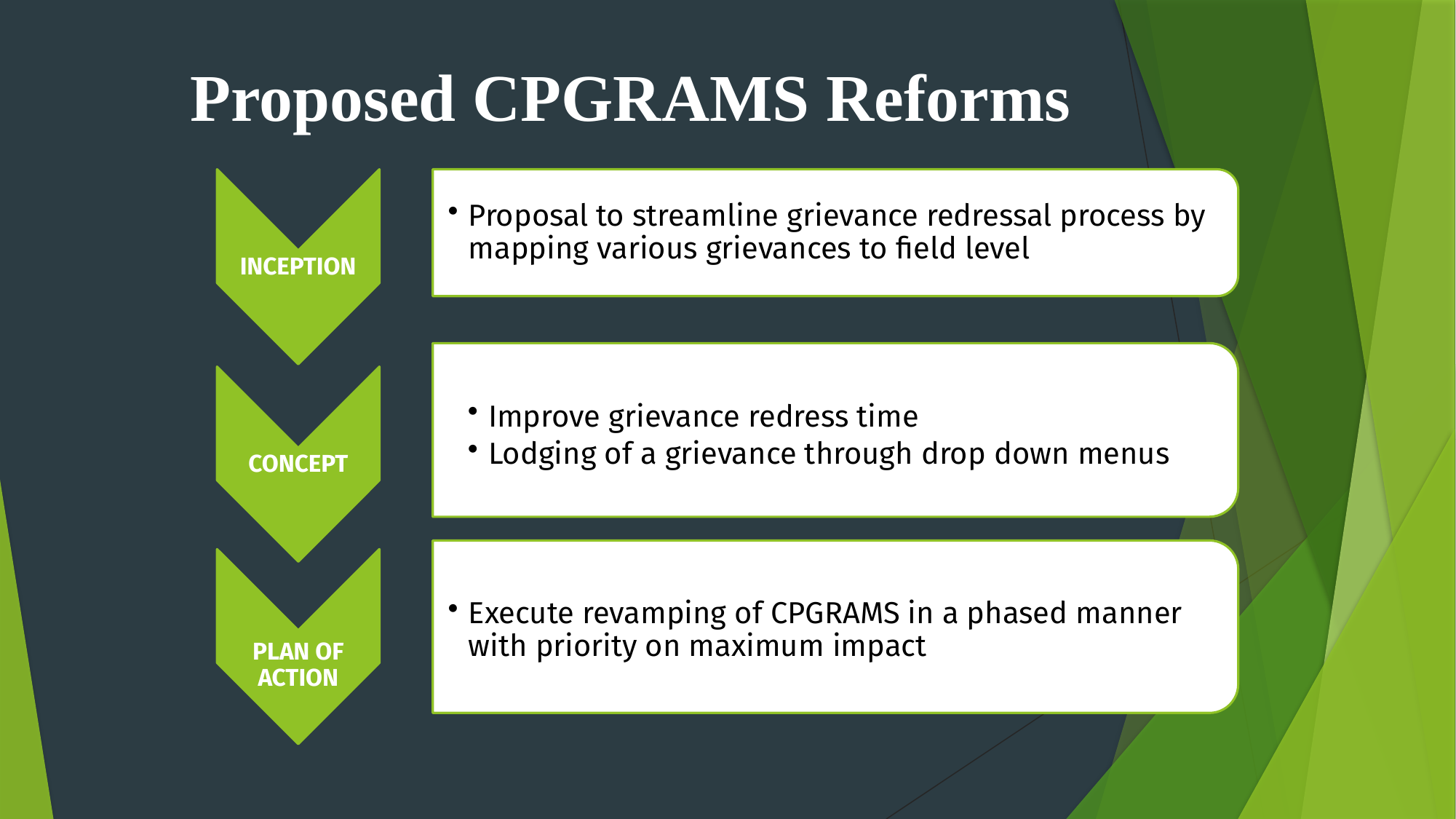

# Proposed CPGRAMS Reforms

INCEPTION

Proposal to streamline grievance redressal process by mapping various grievances to field level

Improve grievance redress time
Lodging of a grievance through drop down menus

CONCEPT

Execute revamping of CPGRAMS in a phased manner with priority on maximum impact

PLAN OF ACTION